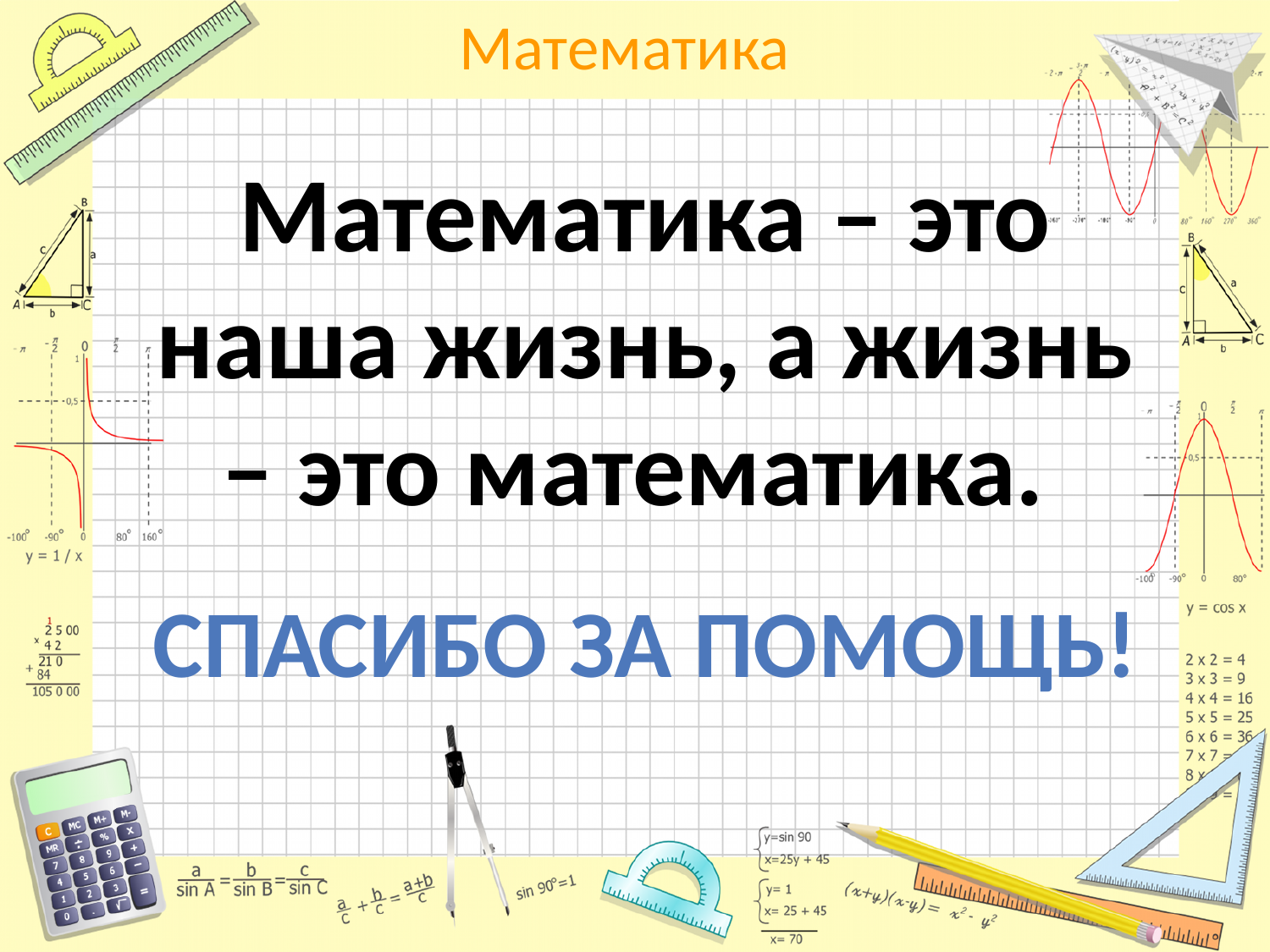

# Математика – это наша жизнь, а жизнь – это математика.
Спасибо за помощь!